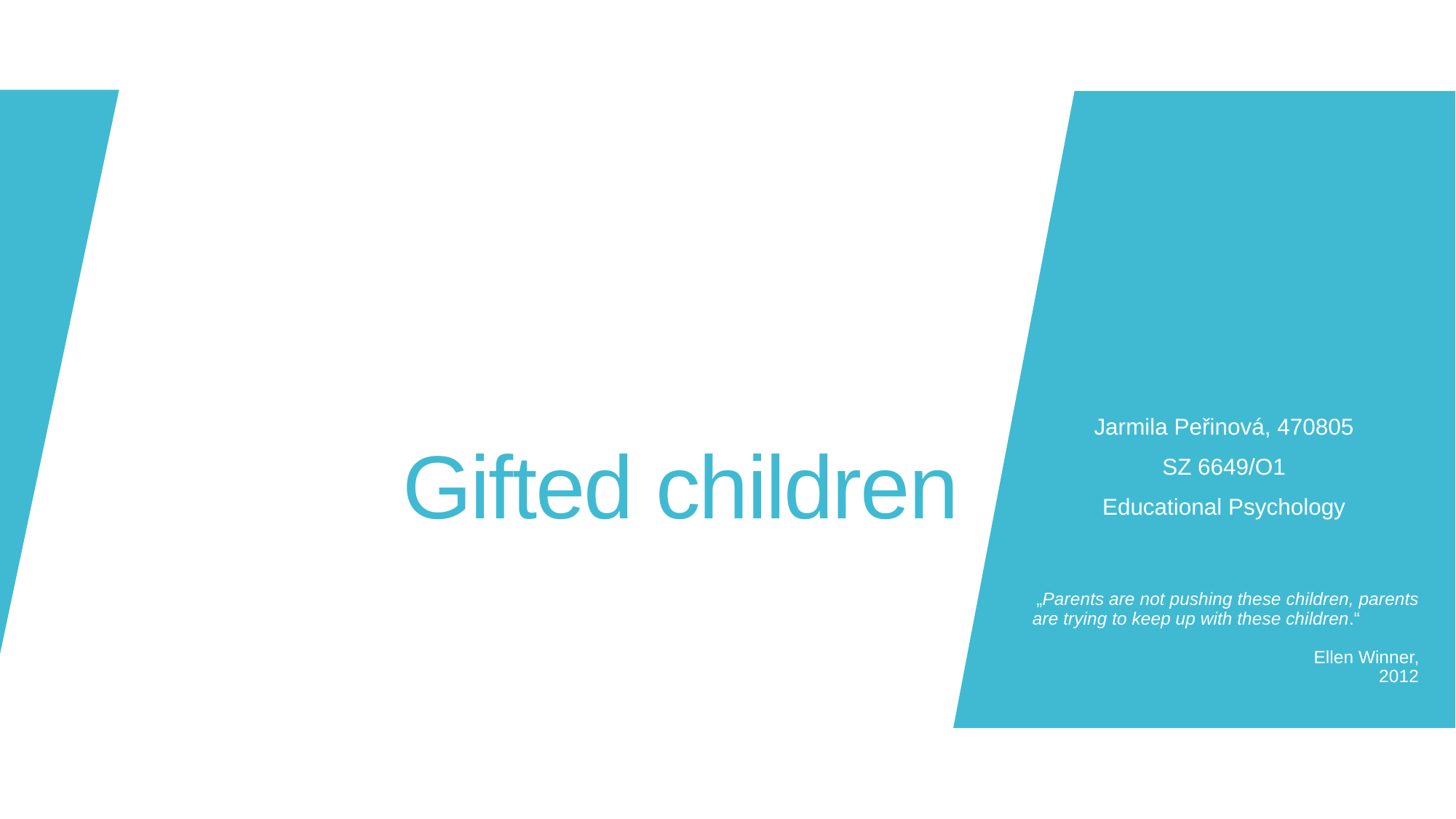

# Gifted children
Jarmila Peřinová, 470805
 SZ 6649/O1
Educational Psychology

„Parents are not pushing these children, parents are trying to keep up with these children.“                                                                                                                                                   Ellen Winner, 2012